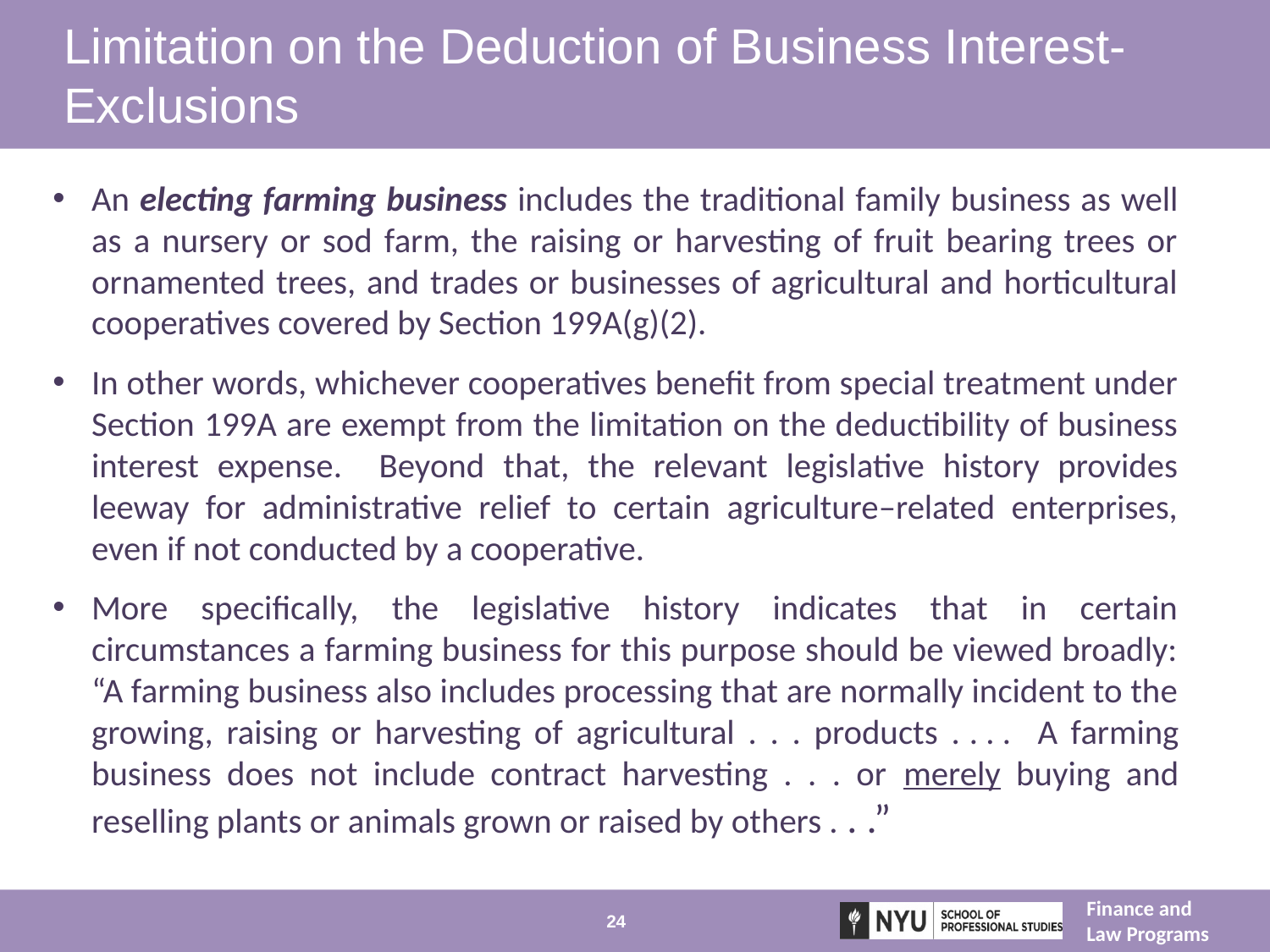

# Limitation on the Deduction of Business Interest-Exclusions
An electing farming business includes the traditional family business as well as a nursery or sod farm, the raising or harvesting of fruit bearing trees or ornamented trees, and trades or businesses of agricultural and horticultural cooperatives covered by Section 199A(g)(2).
In other words, whichever cooperatives benefit from special treatment under Section 199A are exempt from the limitation on the deductibility of business interest expense.  Beyond that, the relevant legislative history provides leeway for administrative relief to certain agriculture–related enterprises, even if not conducted by a cooperative.
More specifically, the legislative history indicates that in certain circumstances a farming business for this purpose should be viewed broadly: “A farming business also includes processing that are normally incident to the growing, raising or harvesting of agricultural . . . products . . . .  A farming business does not include contract harvesting . . . or merely buying and reselling plants or animals grown or raised by others . . .”
24